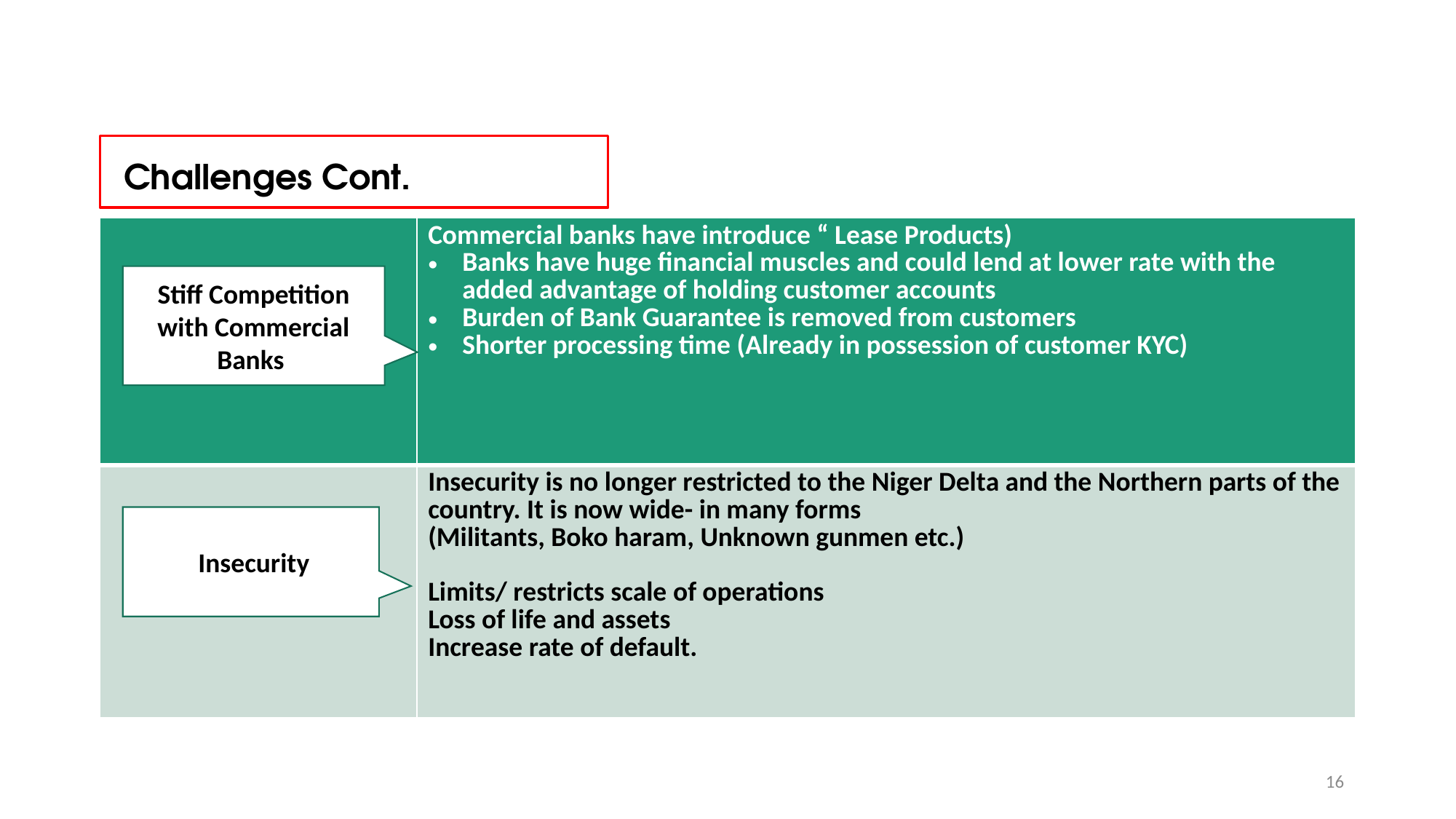

# Challenges Cont.
Stiff Competition with Commercial Banks
|  | Commercial banks have introduce “ Lease Products) Banks have huge financial muscles and could lend at lower rate with the added advantage of holding customer accounts Burden of Bank Guarantee is removed from customers Shorter processing time (Already in possession of customer KYC) |
| --- | --- |
|  | Insecurity is no longer restricted to the Niger Delta and the Northern parts of the country. It is now wide- in many forms (Militants, Boko haram, Unknown gunmen etc.) Limits/ restricts scale of operations Loss of life and assets Increase rate of default. |
 Insecurity
16